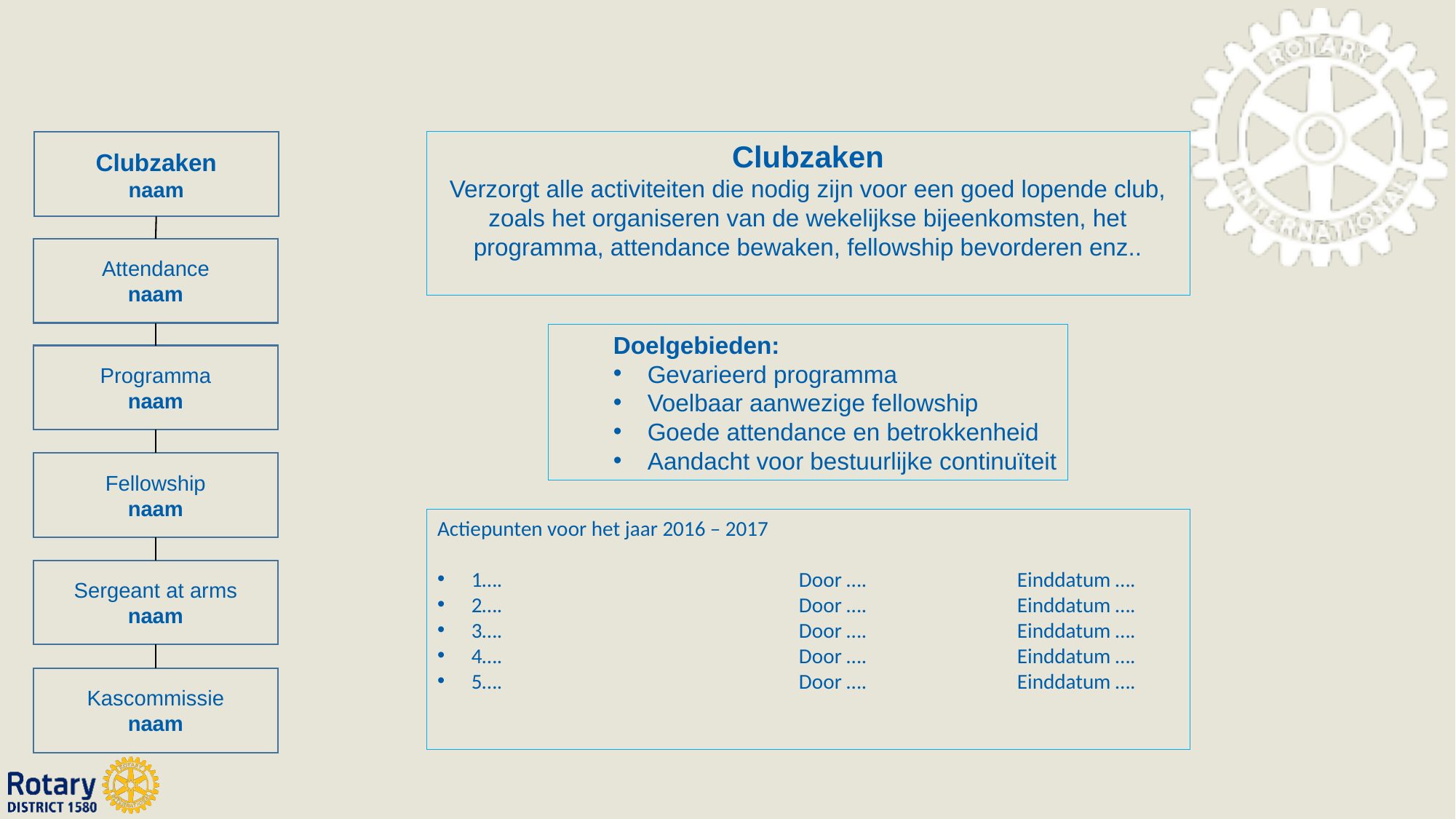

Clubzaken
Verzorgt alle activiteiten die nodig zijn voor een goed lopende club, zoals het organiseren van de wekelijkse bijeenkomsten, het programma, attendance bewaken, fellowship bevorderen enz..
Clubzaken
naam
Attendance
naam
Doelgebieden:
Gevarieerd programma
Voelbaar aanwezige fellowship
Goede attendance en betrokkenheid
Aandacht voor bestuurlijke continuïteit
Programma
naam
Fellowship
naam
Actiepunten voor het jaar 2016 – 2017

1….			Door ….		Einddatum ….
2…. 			Door ….		Einddatum ….
3…. 			Door ….		Einddatum ….
4…. 			Door ….		Einddatum ….
5…. 			Door ….		Einddatum ….

Sergeant at arms
naam
Kascommissie
naam